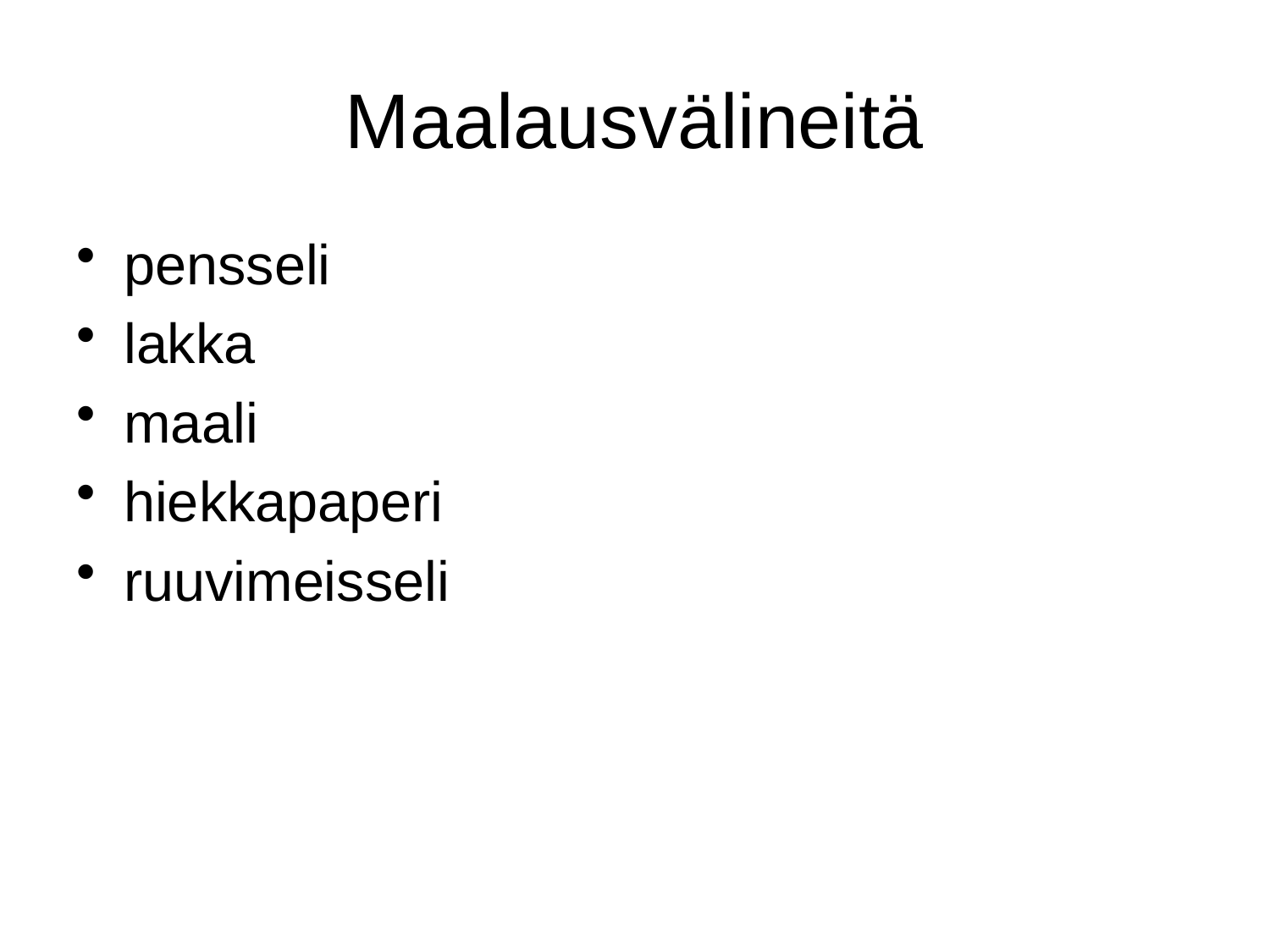

# Maalausvälineitä
pensseli
lakka
maali
hiekkapaperi
ruuvimeisseli